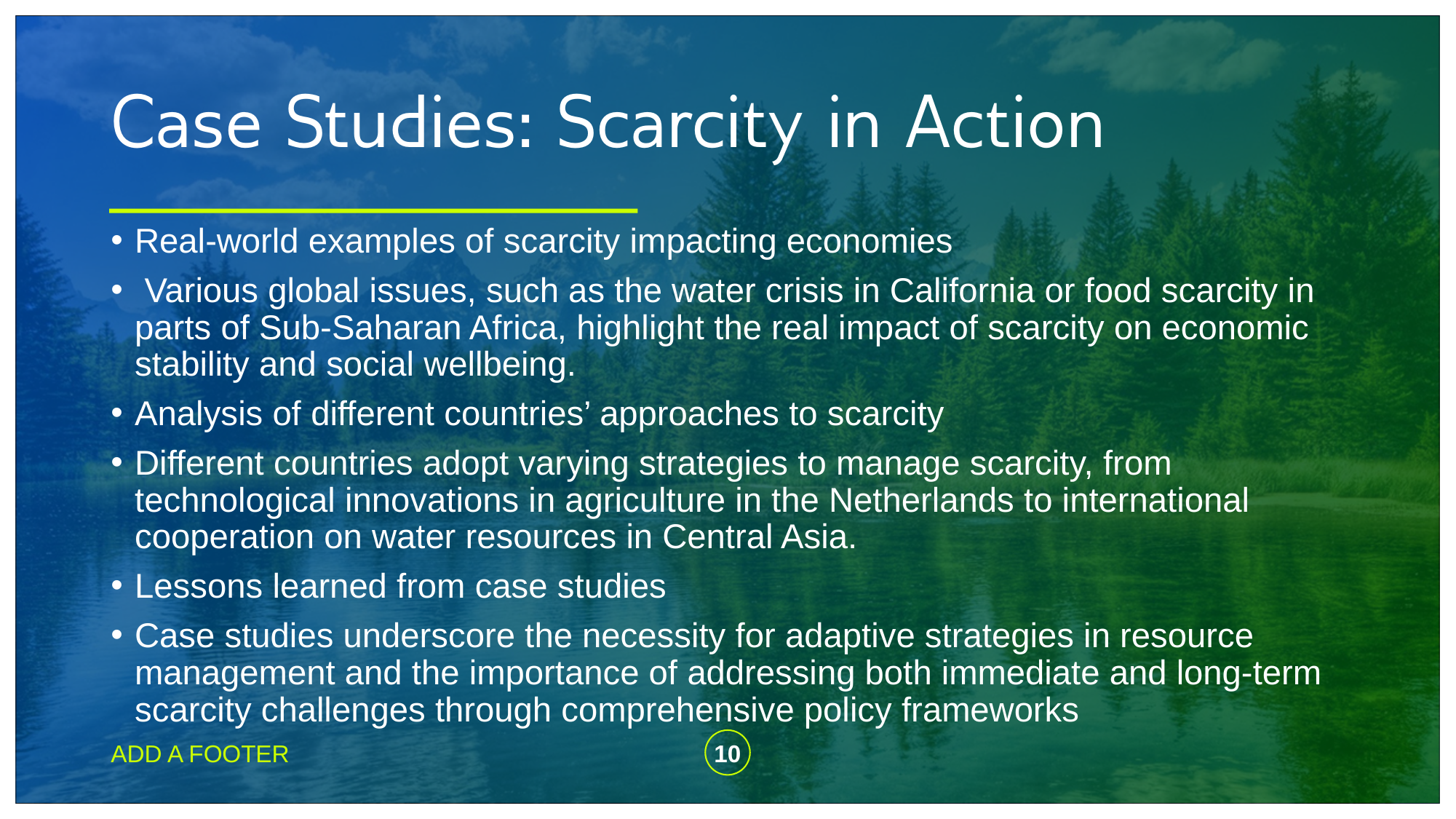

# Case Studies: Scarcity in Action
Real-world examples of scarcity impacting economies
 Various global issues, such as the water crisis in California or food scarcity in parts of Sub-Saharan Africa, highlight the real impact of scarcity on economic stability and social wellbeing.
Analysis of different countries’ approaches to scarcity
Different countries adopt varying strategies to manage scarcity, from technological innovations in agriculture in the Netherlands to international cooperation on water resources in Central Asia.
Lessons learned from case studies
Case studies underscore the necessity for adaptive strategies in resource management and the importance of addressing both immediate and long-term scarcity challenges through comprehensive policy frameworks
ADD A FOOTER
10